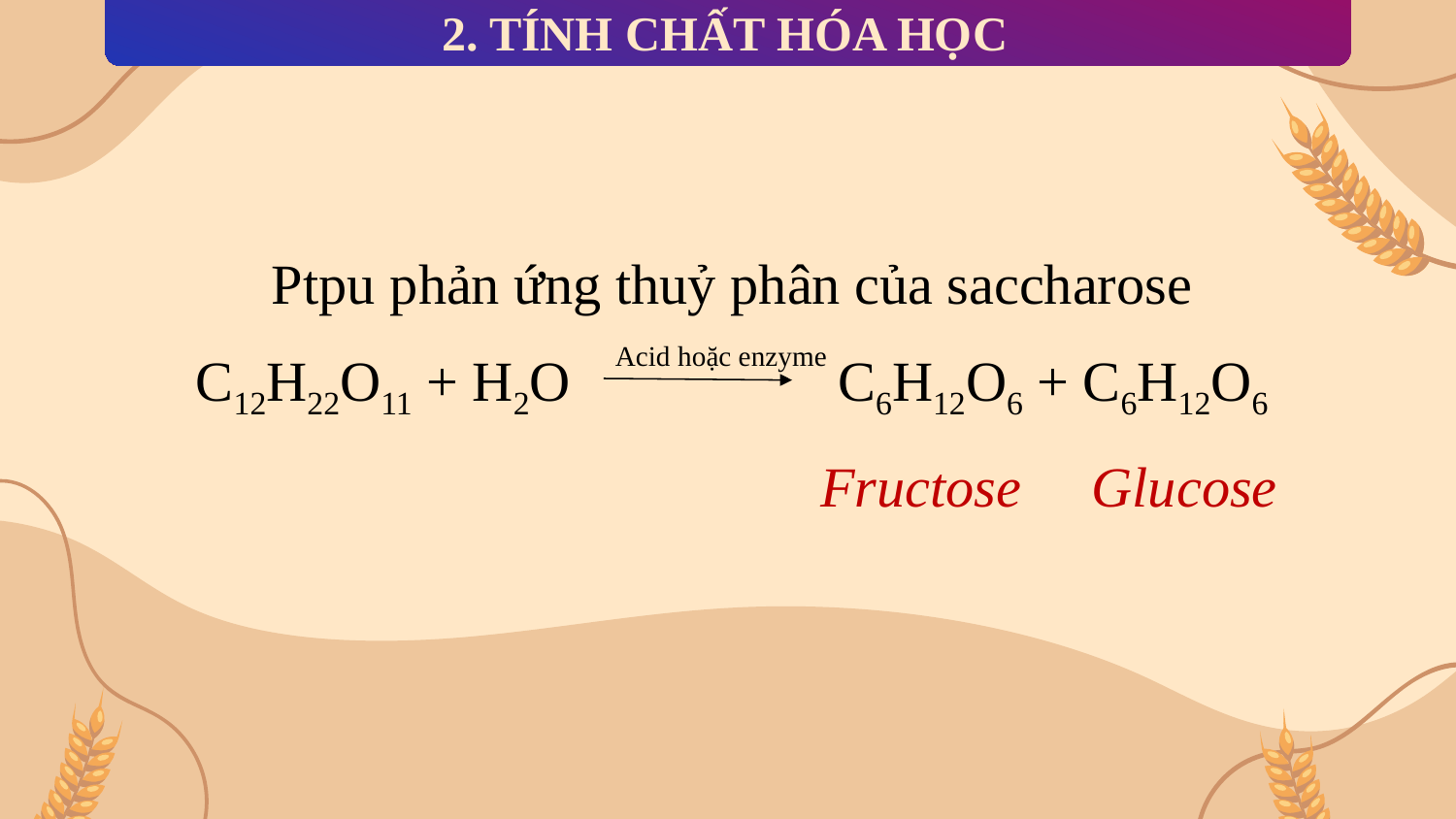

2. TÍNH CHẤT HÓA HỌC
Ptpu phản ứng thuỷ phân của saccharose
C12H22O11 + H2O                   C6H12O6 + C6H12O6
                                             Fructose     Glucose
Acid hoặc enzyme